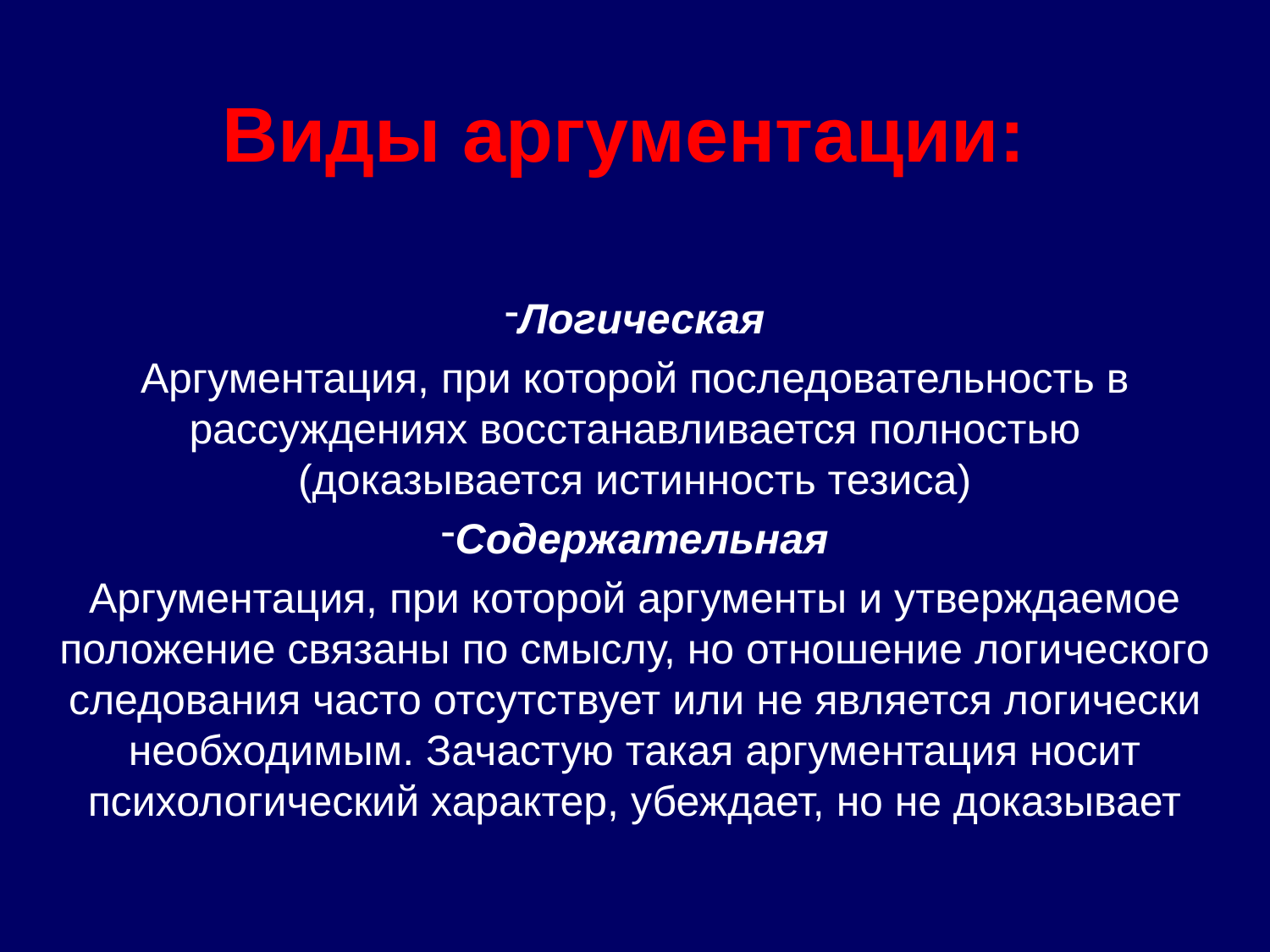

# Виды аргументации:

Логическая
Аргументация, при которой последовательность в рассуждениях восстанавливается полностью (доказывается истинность тезиса)
Содержательная
Аргументация, при которой аргументы и утверждаемое положение связаны по смыслу, но отношение логического следования часто отсутствует или не является логически необходимым. Зачастую такая аргументация носит психологический характер, убеждает, но не доказывает